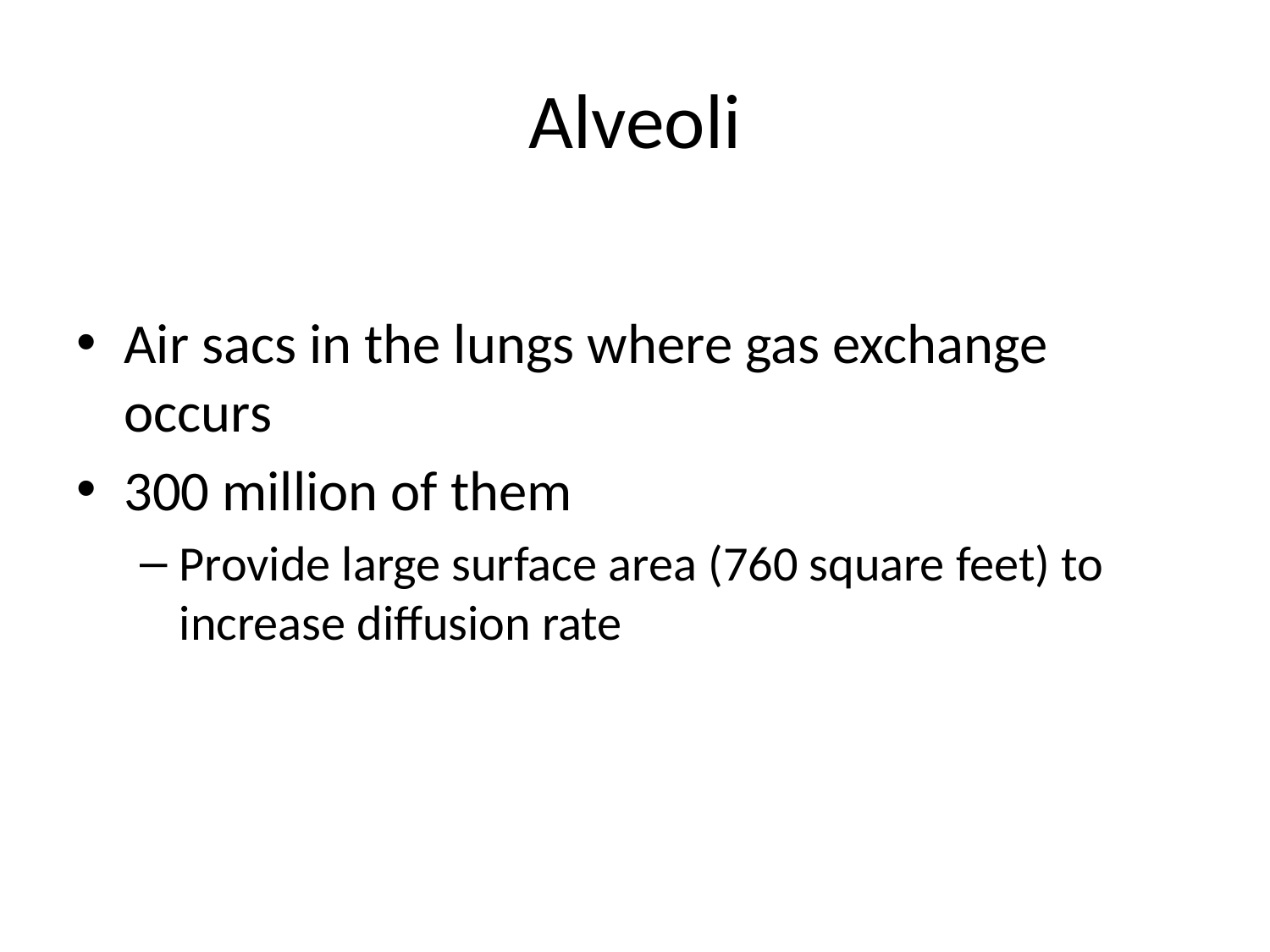

# Alveoli

Air sacs in the lungs where gas exchange occurs
300 million of them
Provide large surface area (760 square feet) to increase diffusion rate